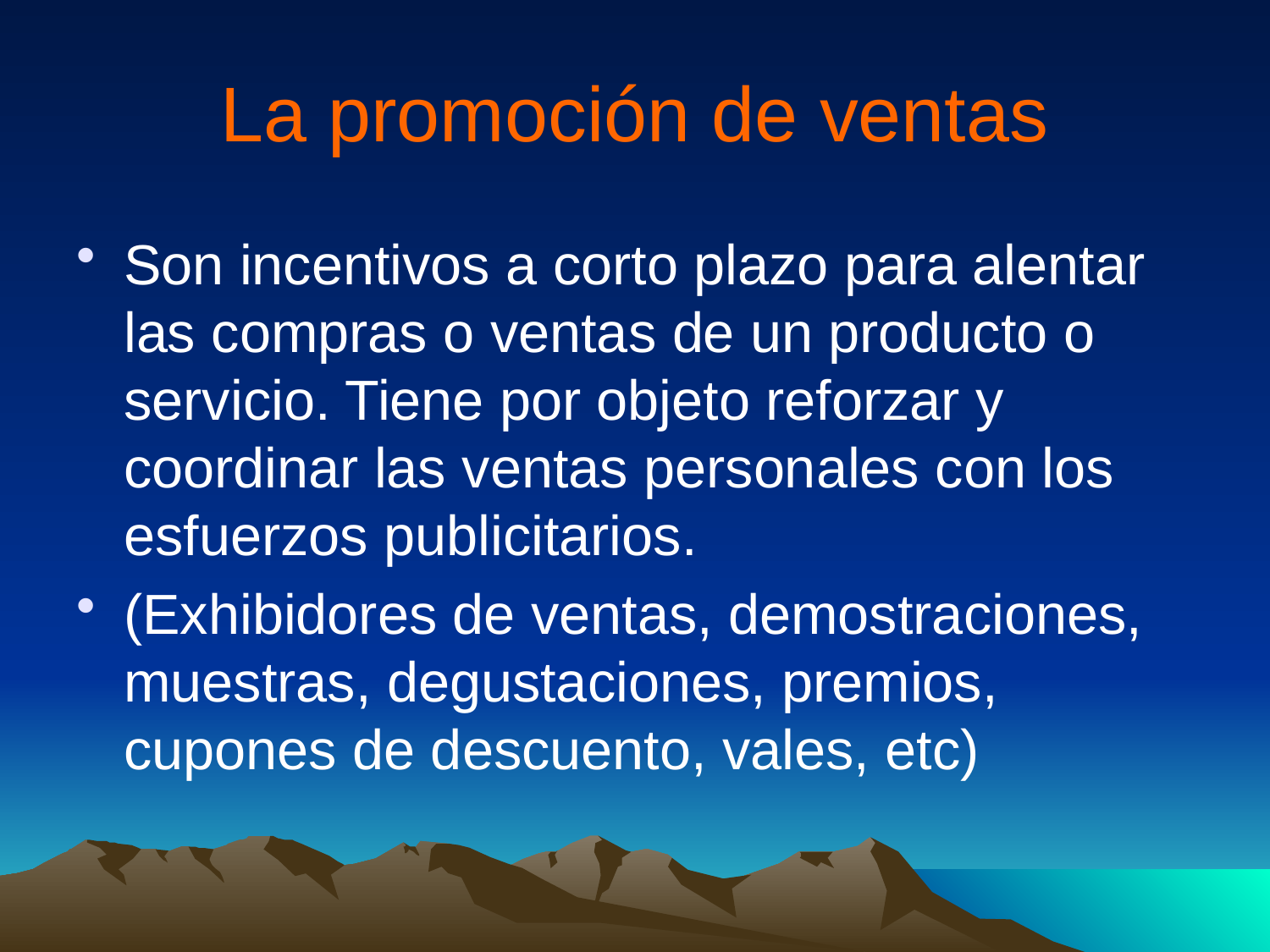

# La promoción de ventas
Son incentivos a corto plazo para alentar las compras o ventas de un producto o servicio. Tiene por objeto reforzar y coordinar las ventas personales con los esfuerzos publicitarios.
(Exhibidores de ventas, demostraciones, muestras, degustaciones, premios, cupones de descuento, vales, etc)